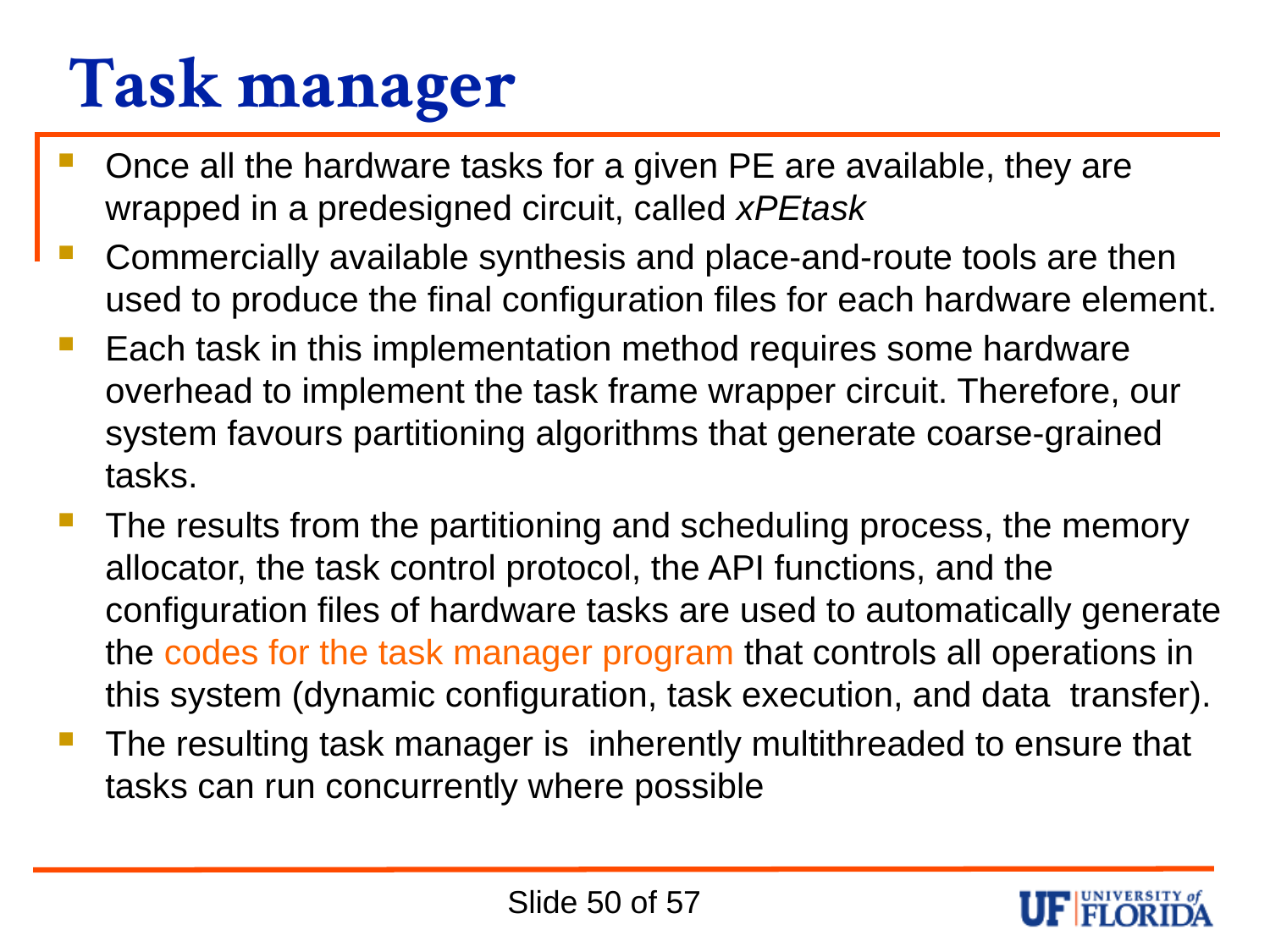

# Task manager
Once all the hardware tasks for a given PE are available, they are wrapped in a predesigned circuit, called xPEtask
Commercially available synthesis and place-and-route tools are then used to produce the final configuration files for each hardware element.
Each task in this implementation method requires some hardware overhead to implement the task frame wrapper circuit. Therefore, our system favours partitioning algorithms that generate coarse-grained tasks.
The results from the partitioning and scheduling process, the memory allocator, the task control protocol, the API functions, and the configuration files of hardware tasks are used to automatically generate the codes for the task manager program that controls all operations in this system (dynamic configuration, task execution, and data  transfer).
The resulting task manager is  inherently multithreaded to ensure that tasks can run concurrently where possible